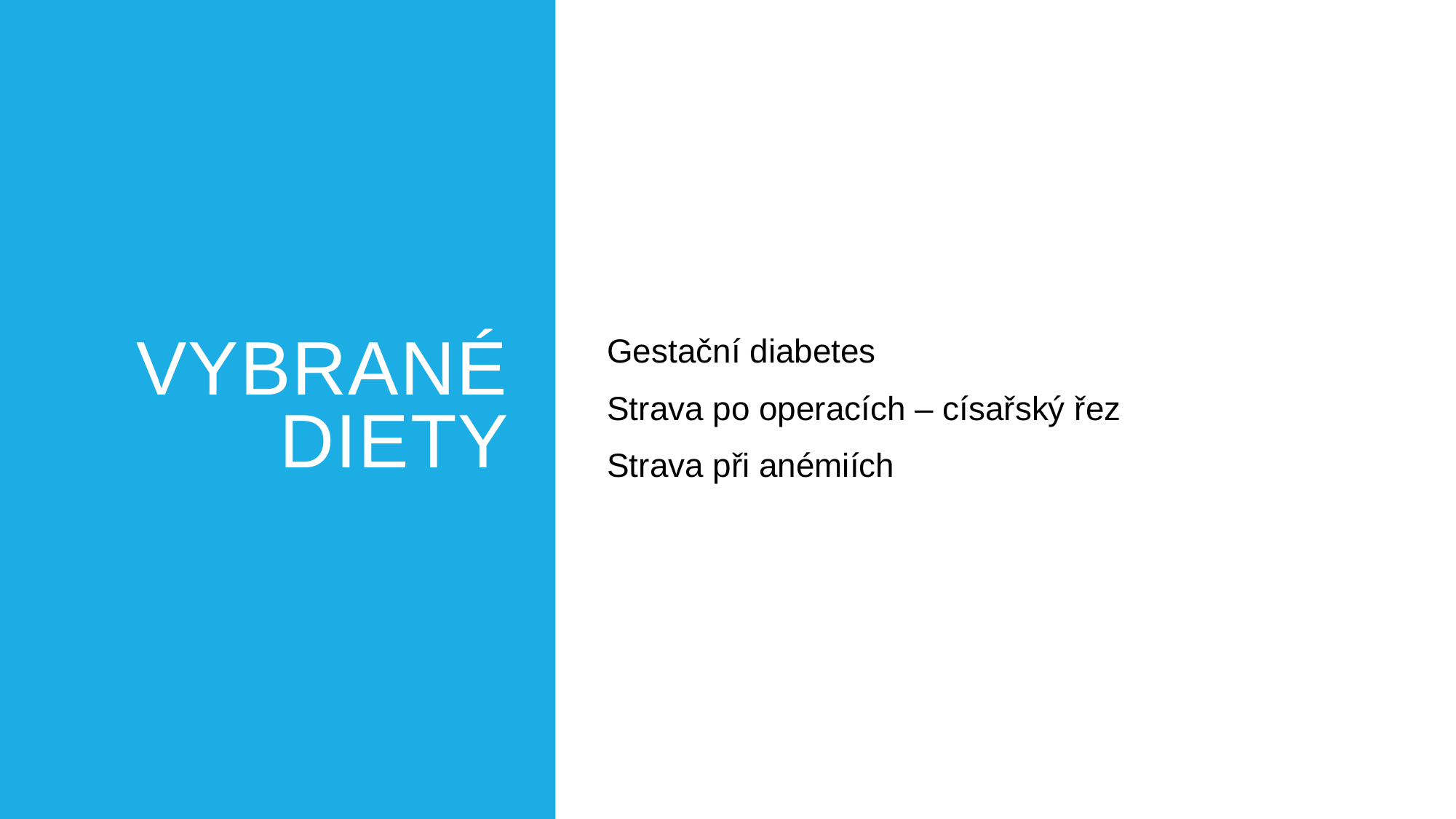

# Vybrané diety
Gestační diabetes
Strava po operacích – císařský řez
Strava při anémiích